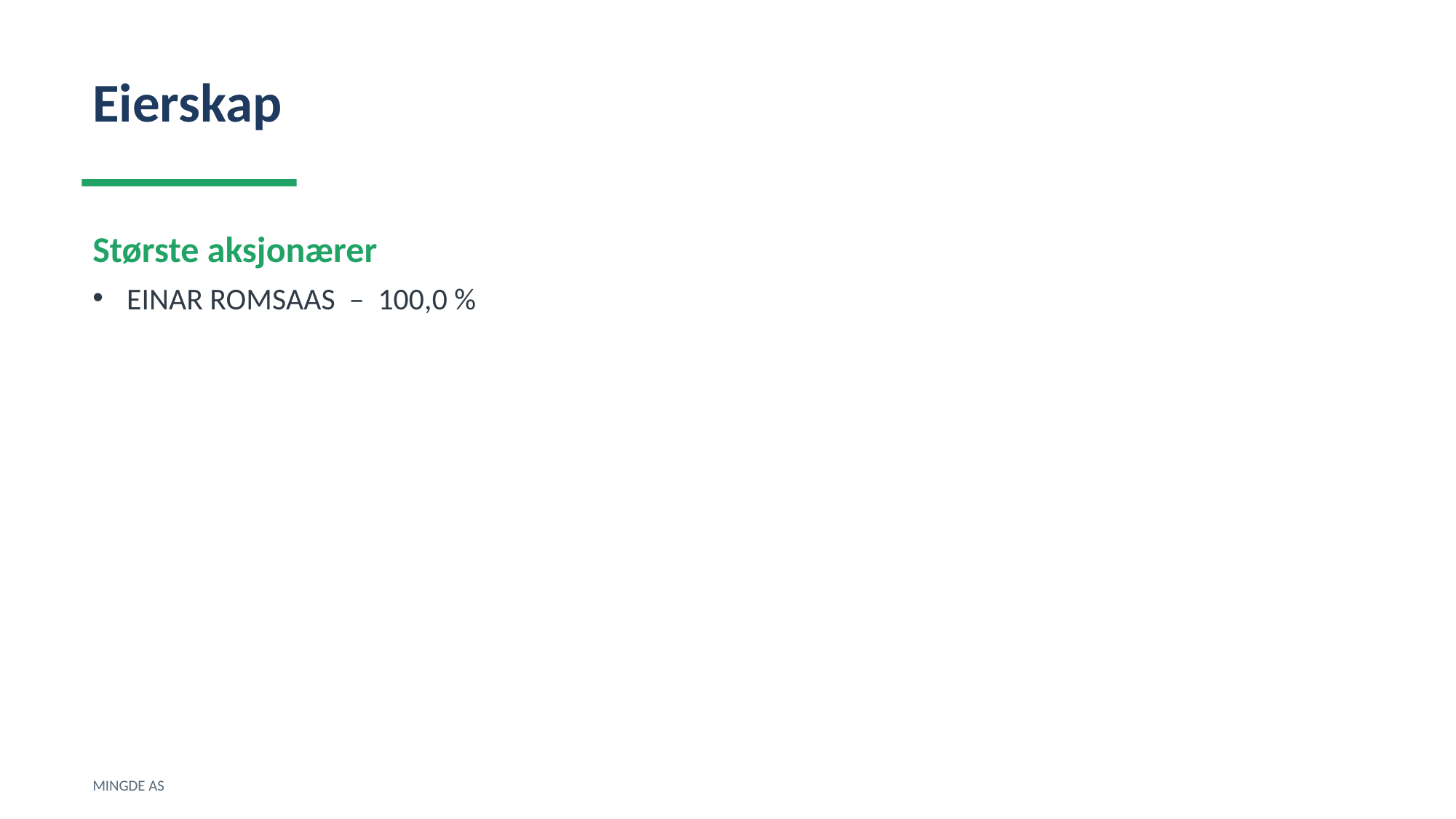

Eierskap

Største aksjonærer
EINAR ROMSAAS  –  100,0 %
MINGDE AS